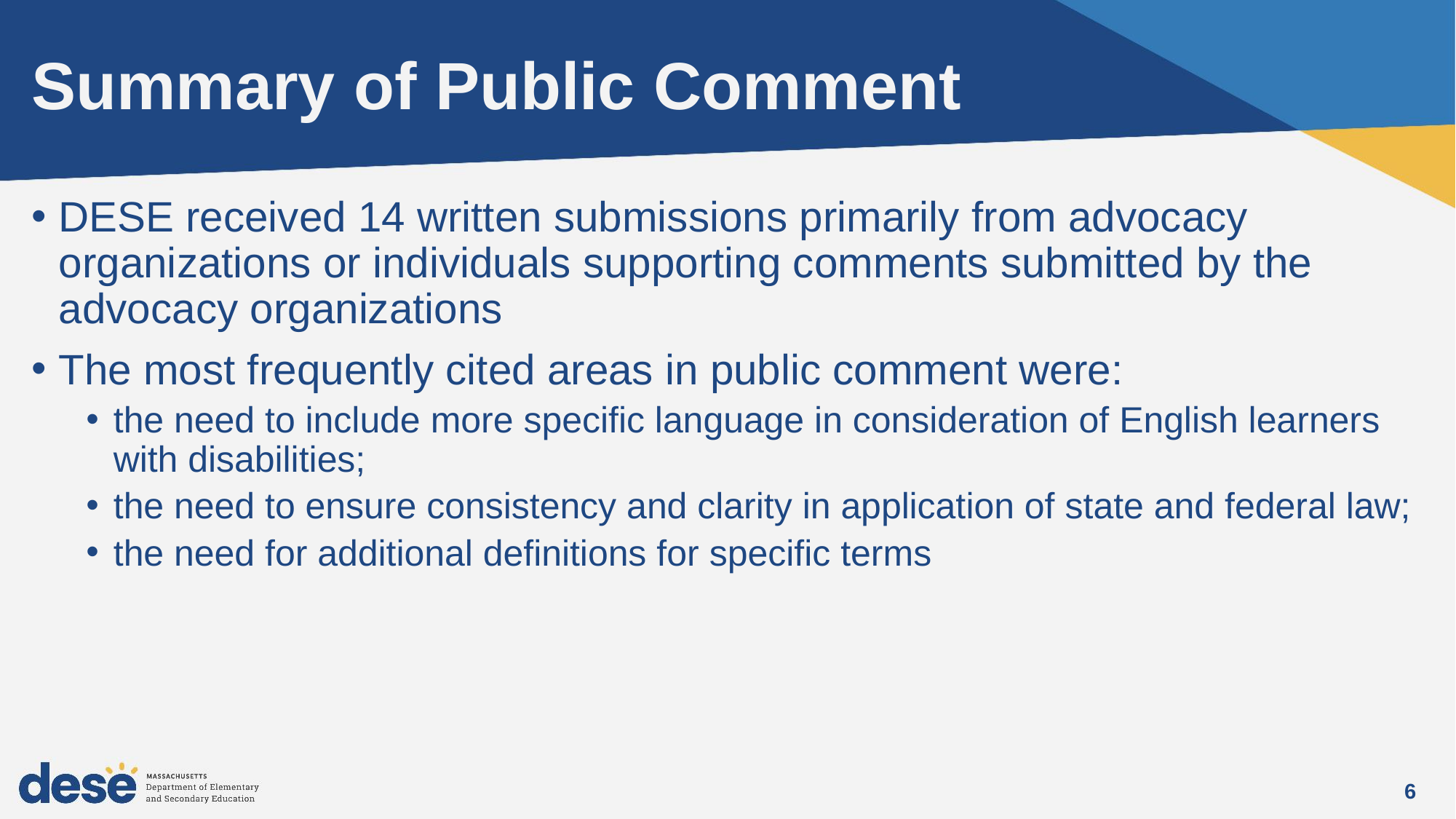

# Summary of Public Comment
DESE received 14 written submissions primarily from advocacy organizations or individuals supporting comments submitted by the advocacy organizations
The most frequently cited areas in public comment were:
the need to include more specific language in consideration of English learners with disabilities;
the need to ensure consistency and clarity in application of state and federal law;
the need for additional definitions for specific terms
6